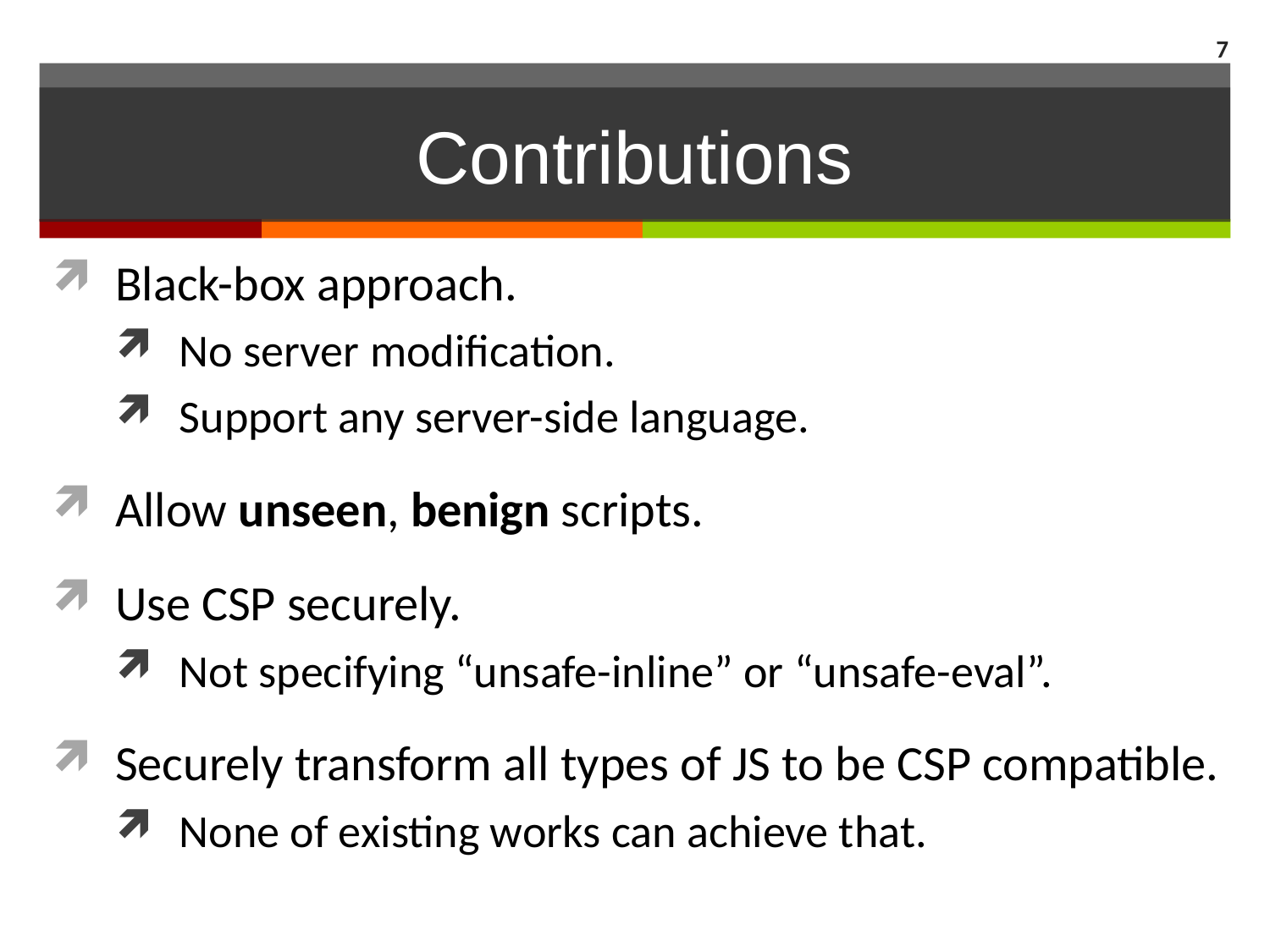

7
# Contributions
Black-box approach.
No server modification.
Support any server-side language.
Allow unseen, benign scripts.
Use CSP securely.
Not specifying “unsafe-inline” or “unsafe-eval”.
Securely transform all types of JS to be CSP compatible.
None of existing works can achieve that.